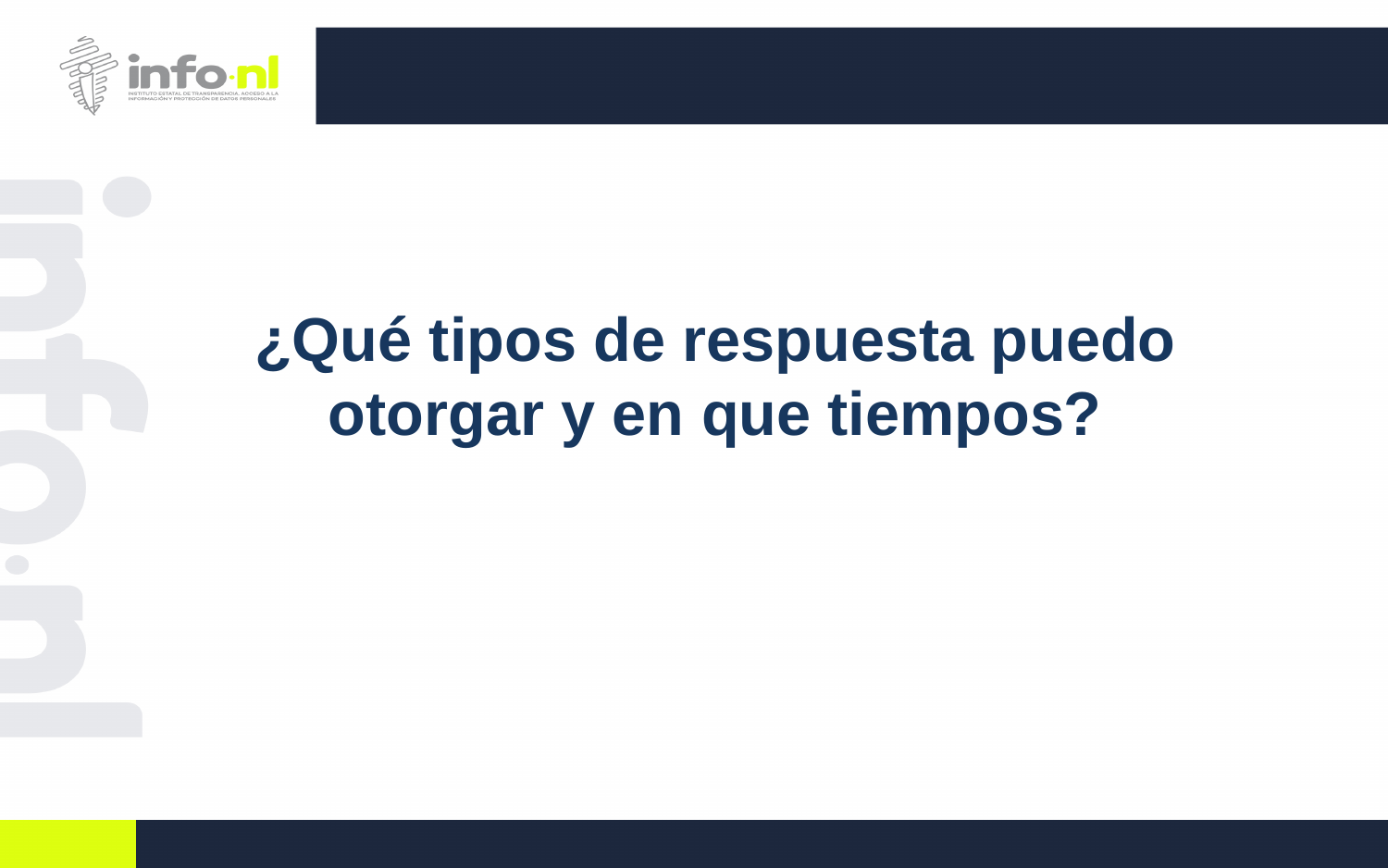

# ¿Qué tipos de respuesta puedo otorgar y en que tiempos?